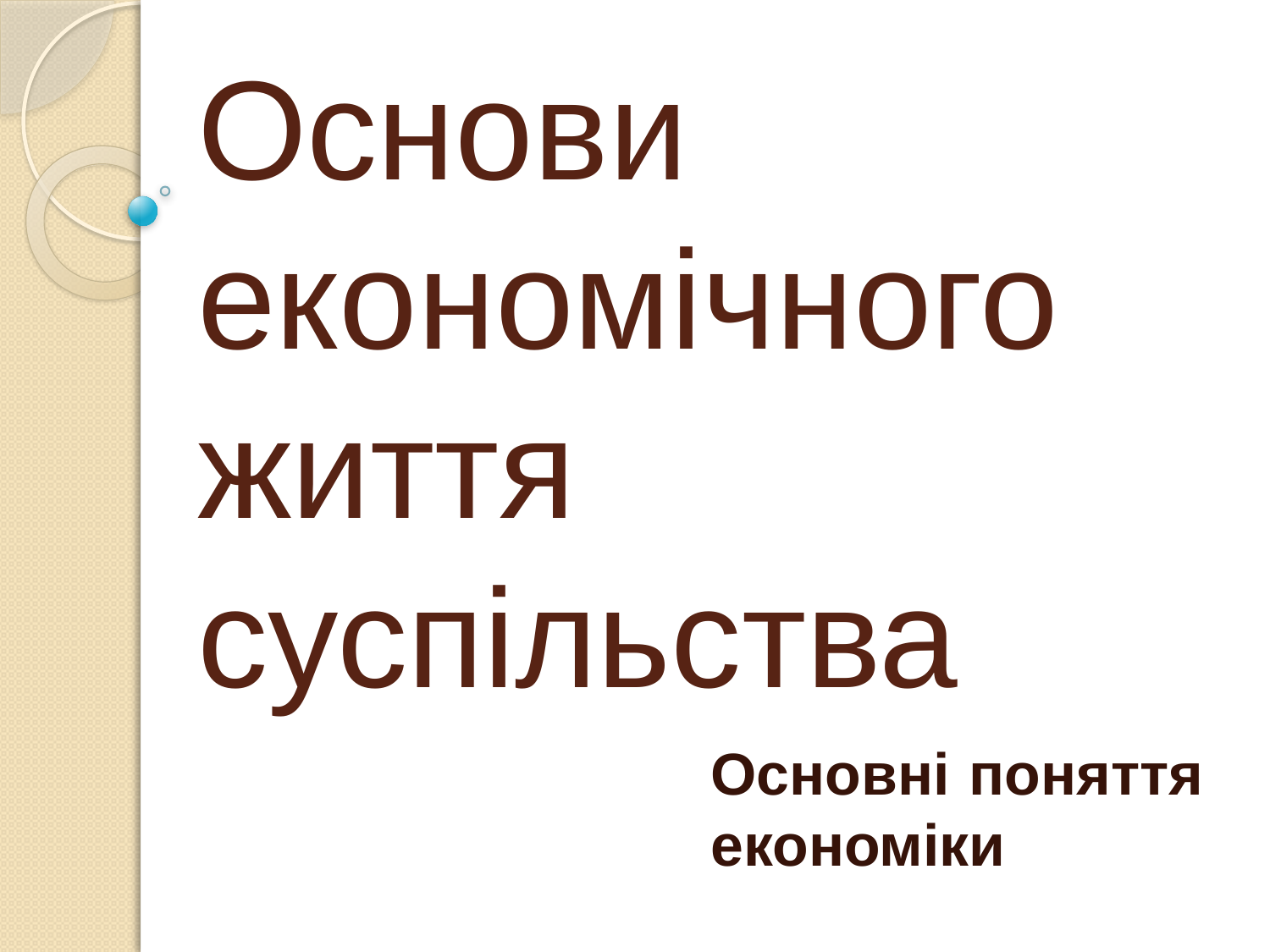

# Основи економічного життя суспільства
Основні поняття економіки